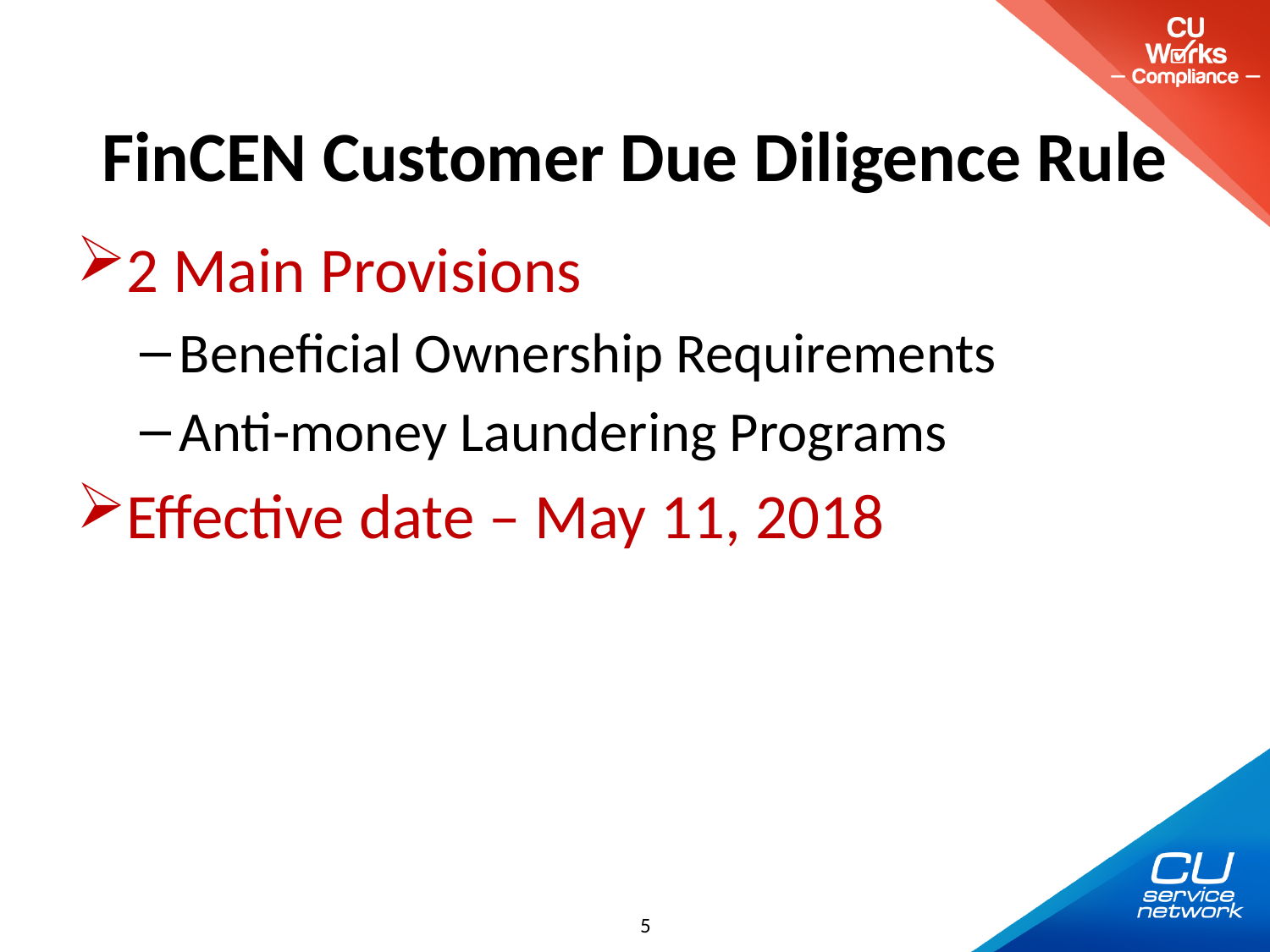

# FinCEN Customer Due Diligence Rule
2 Main Provisions
Beneficial Ownership Requirements
Anti-money Laundering Programs
Effective date – May 11, 2018
5